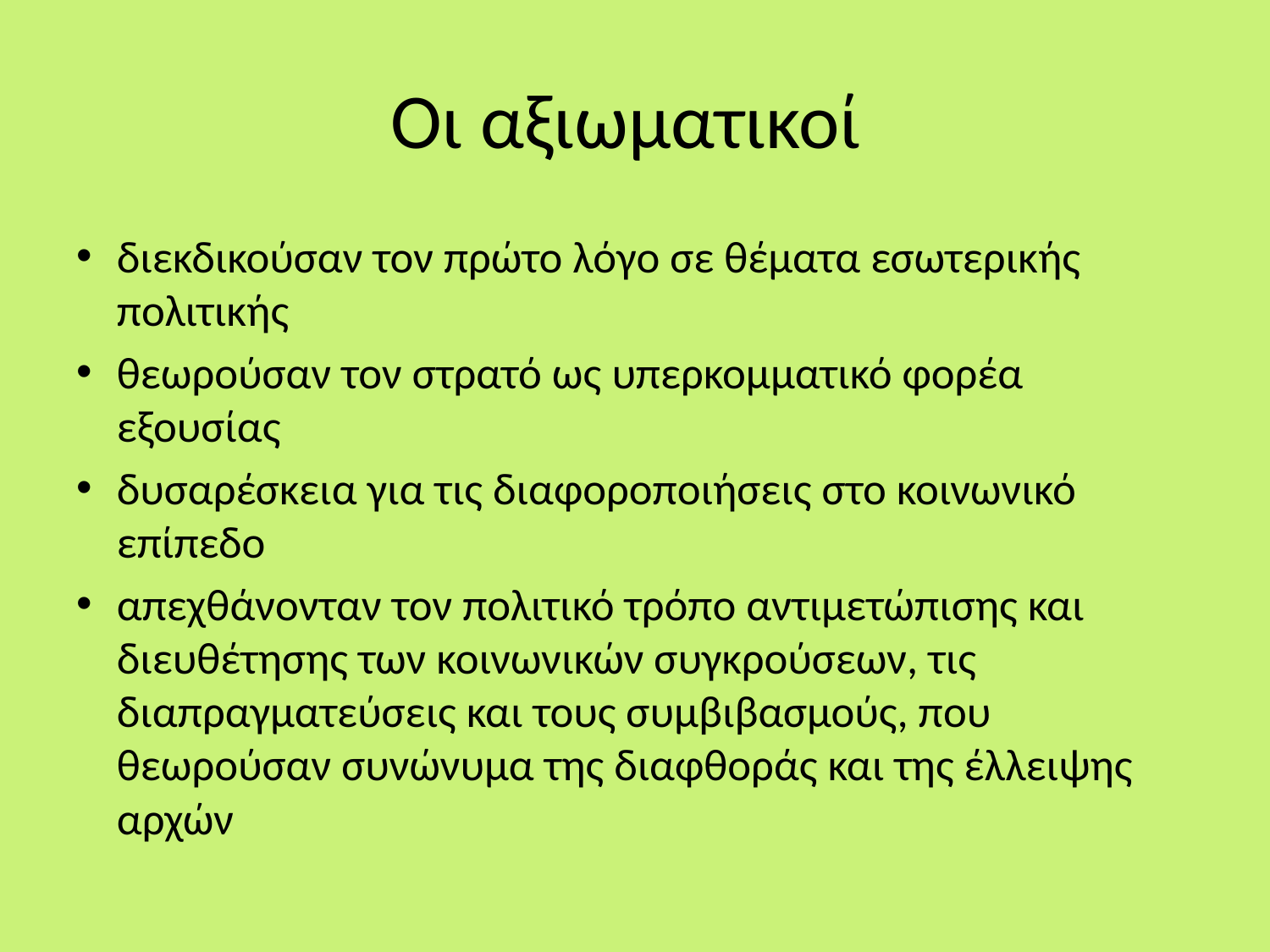

# Οι αξιωματικοί
διεκδικούσαν τον πρώτο λόγο σε θέματα εσωτερικής πολιτικής
θεωρούσαν τον στρατό ως υπερκομματικό φορέα εξουσίας
δυσαρέσκεια για τις διαφοροποιήσεις στο κοινωνικό επίπεδο
απεχθάνονταν τον πολιτικό τρόπο αντιμετώπισης και διευθέτησης των κοινωνικών συγκρούσεων, τις διαπραγματεύσεις και τους συμβιβασμούς, που θεωρούσαν συνώνυμα της διαφθοράς και της έλλειψης αρχών